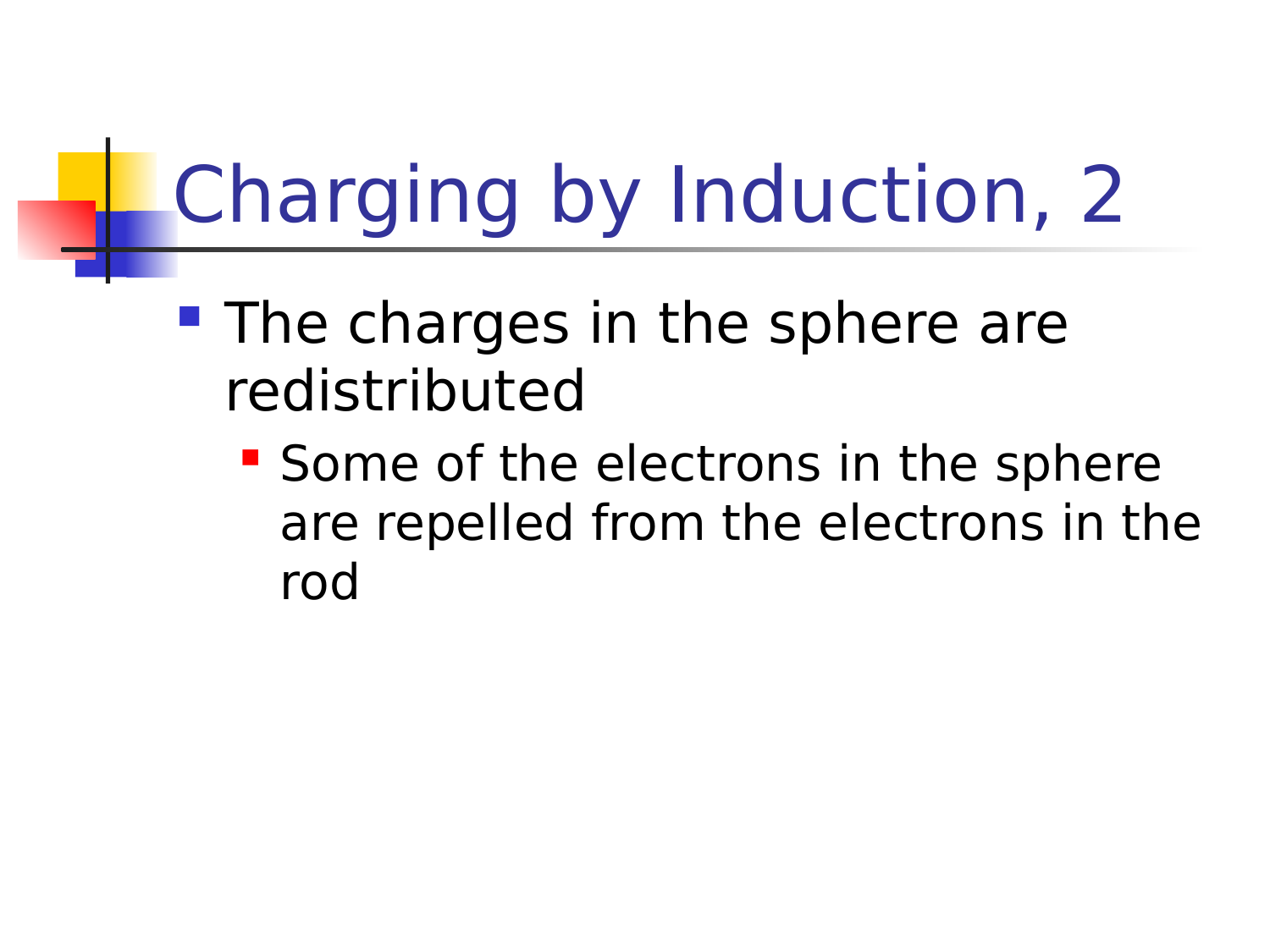

# Charging by Induction, 2
The charges in the sphere are redistributed
Some of the electrons in the sphere are repelled from the electrons in the rod